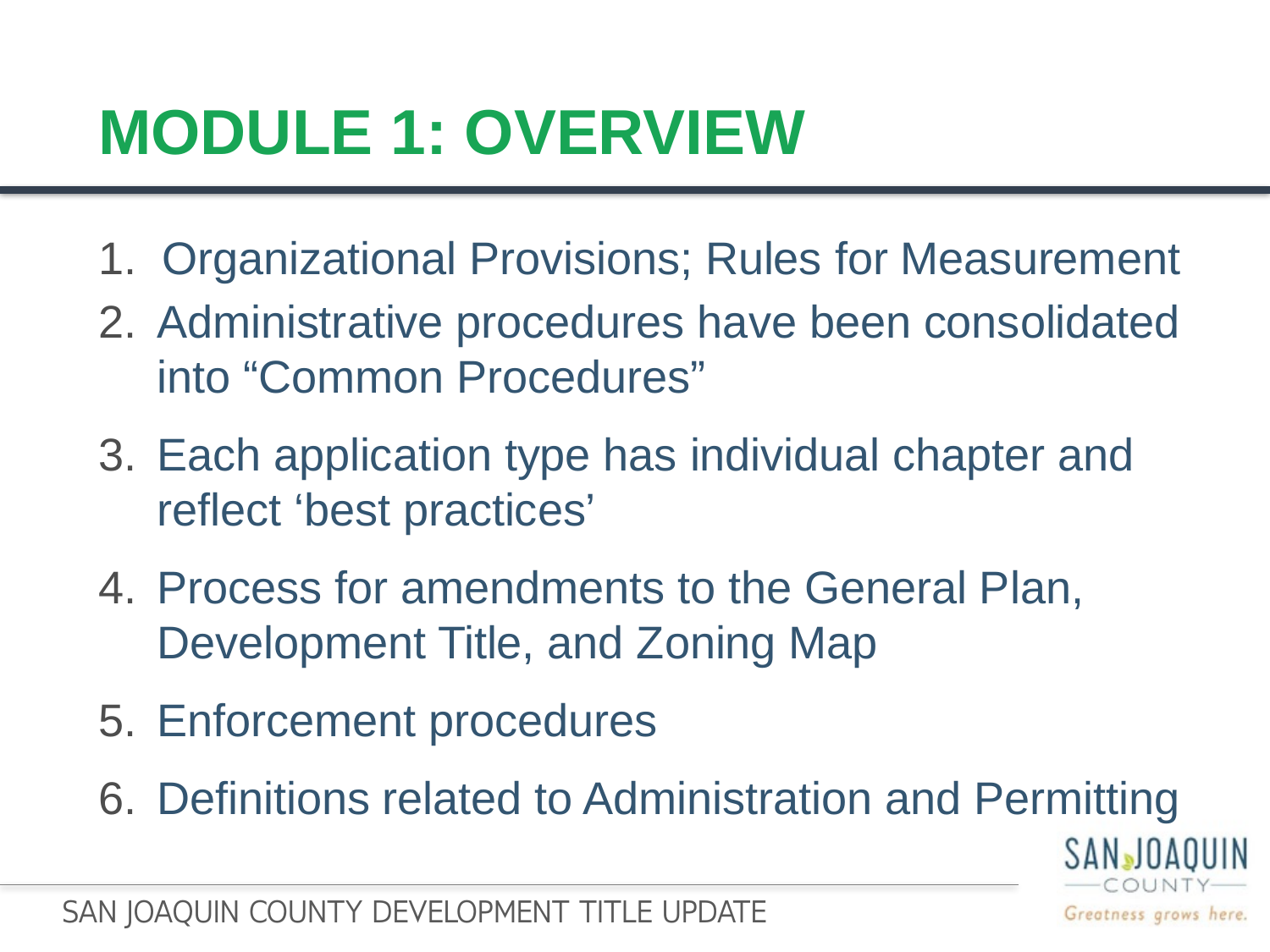

# Module 1: Overview
Organizational Provisions; Rules for Measurement
Administrative procedures have been consolidated into “Common Procedures”
Each application type has individual chapter and reflect ‘best practices’
Process for amendments to the General Plan, Development Title, and Zoning Map
Enforcement procedures
Definitions related to Administration and Permitting